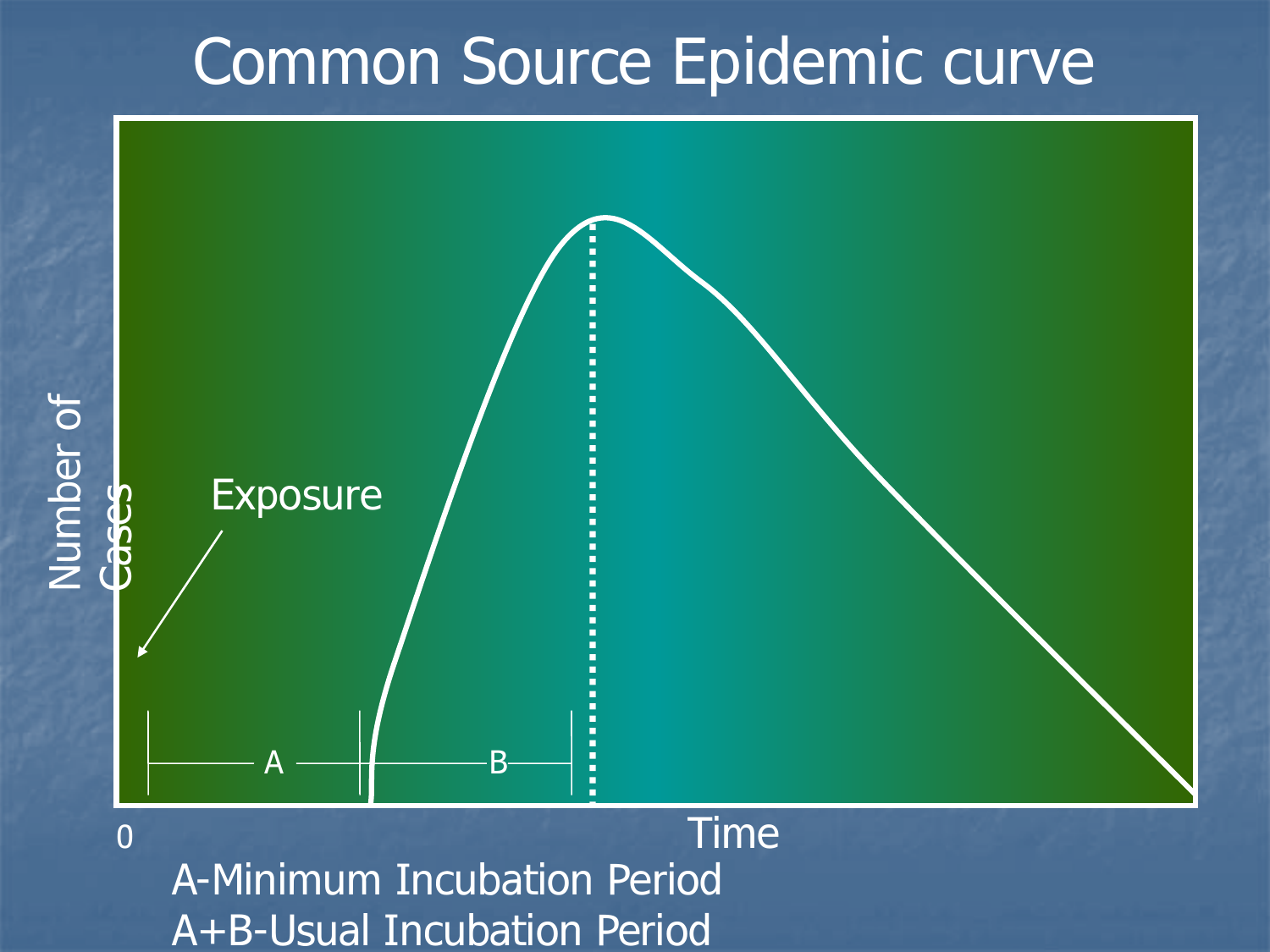

Common Source Epidemic curve

Number of Cases
Exposure

A
B

Time
0
A-Minimum Incubation Period
A+B-Usual Incubation Period